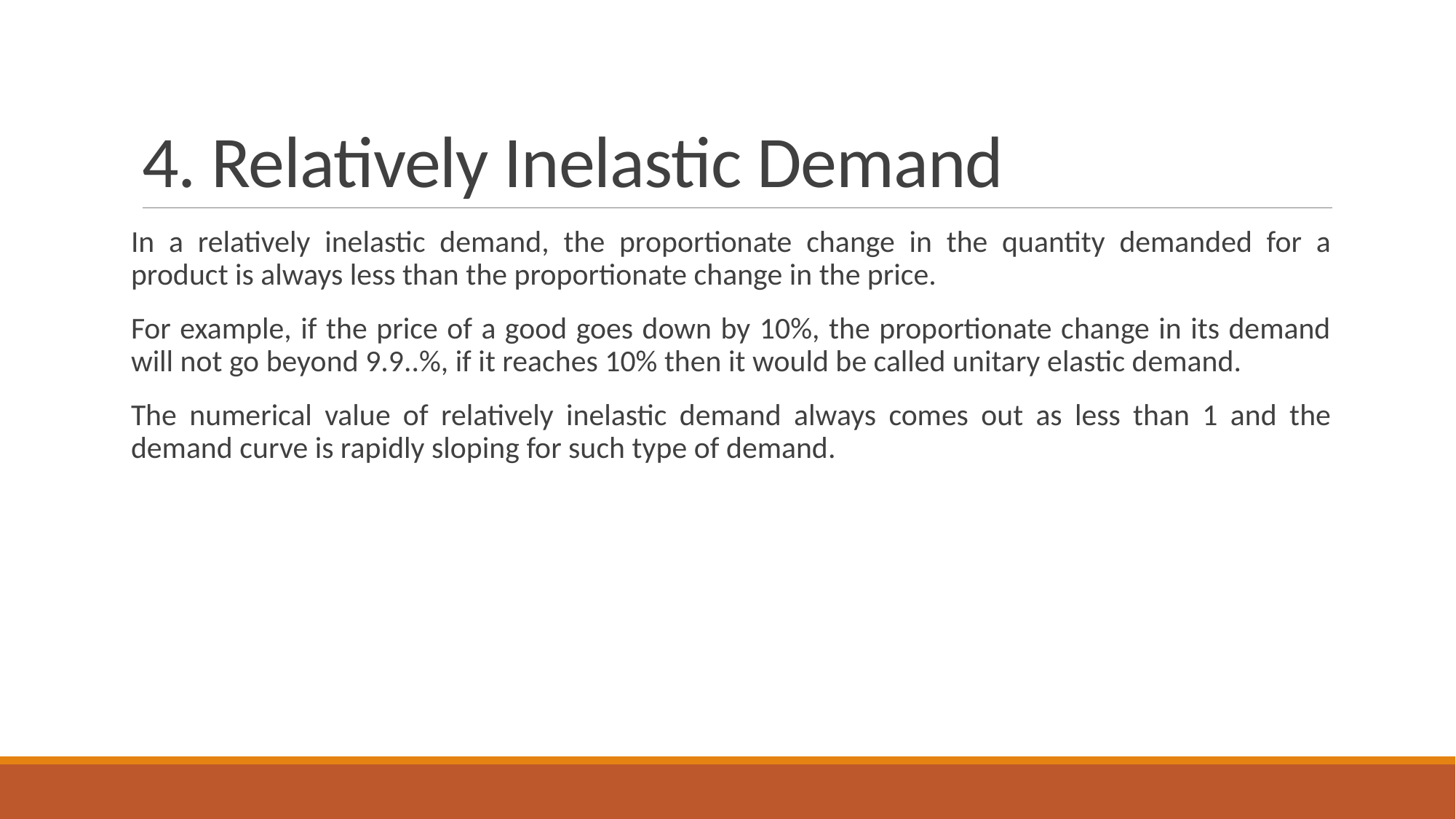

# 4. Relatively Inelastic Demand
In a relatively inelastic demand, the proportionate change in the quantity demanded for a product is always less than the proportionate change in the price.
For example, if the price of a good goes down by 10%, the proportionate change in its demand will not go beyond 9.9..%, if it reaches 10% then it would be called unitary elastic demand.
The numerical value of relatively inelastic demand always comes out as less than 1 and the demand curve is rapidly sloping for such type of demand.